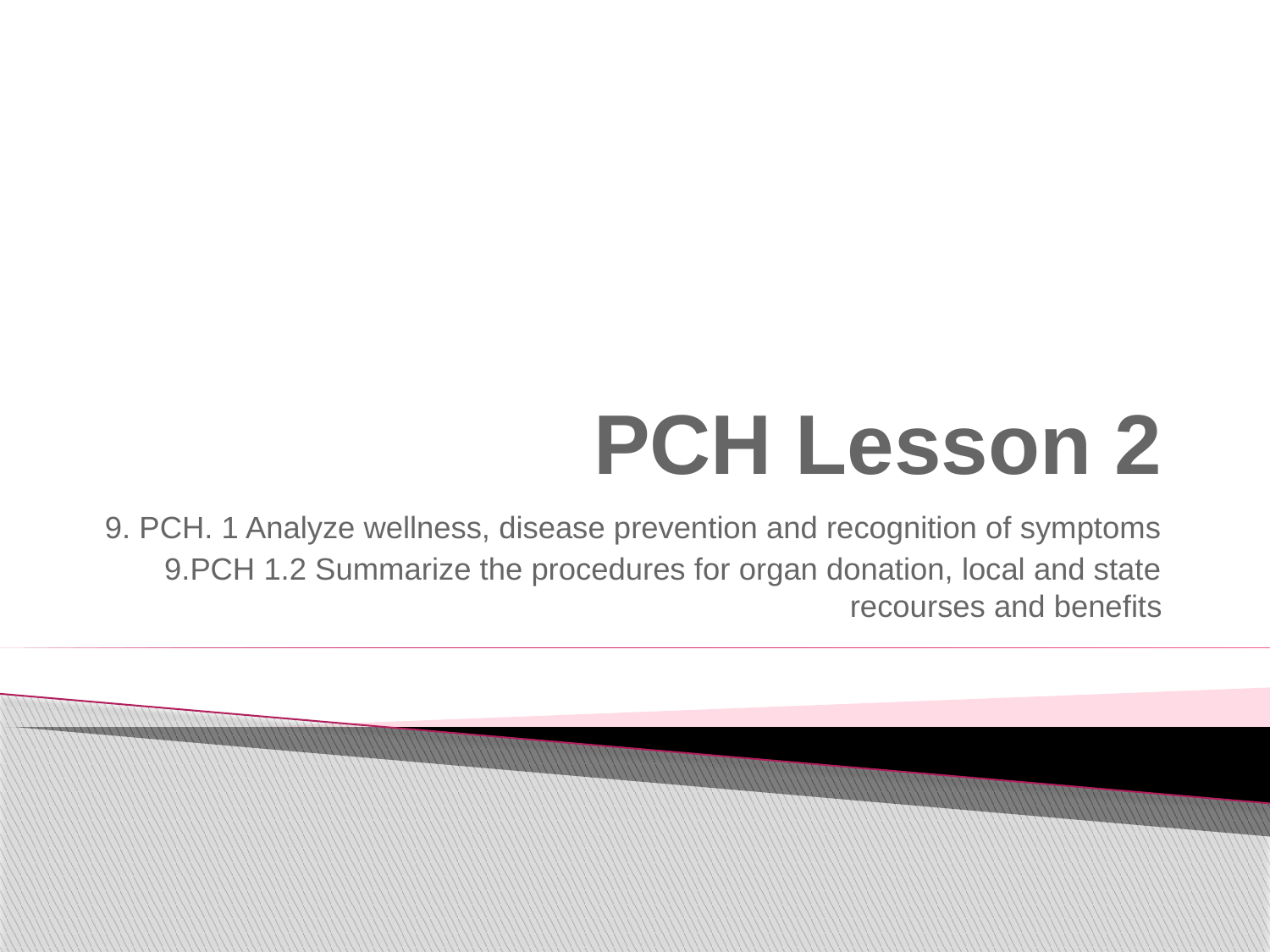

# PCH Lesson 2
9. PCH. 1 Analyze wellness, disease prevention and recognition of symptoms
9.PCH 1.2 Summarize the procedures for organ donation, local and state recourses and benefits